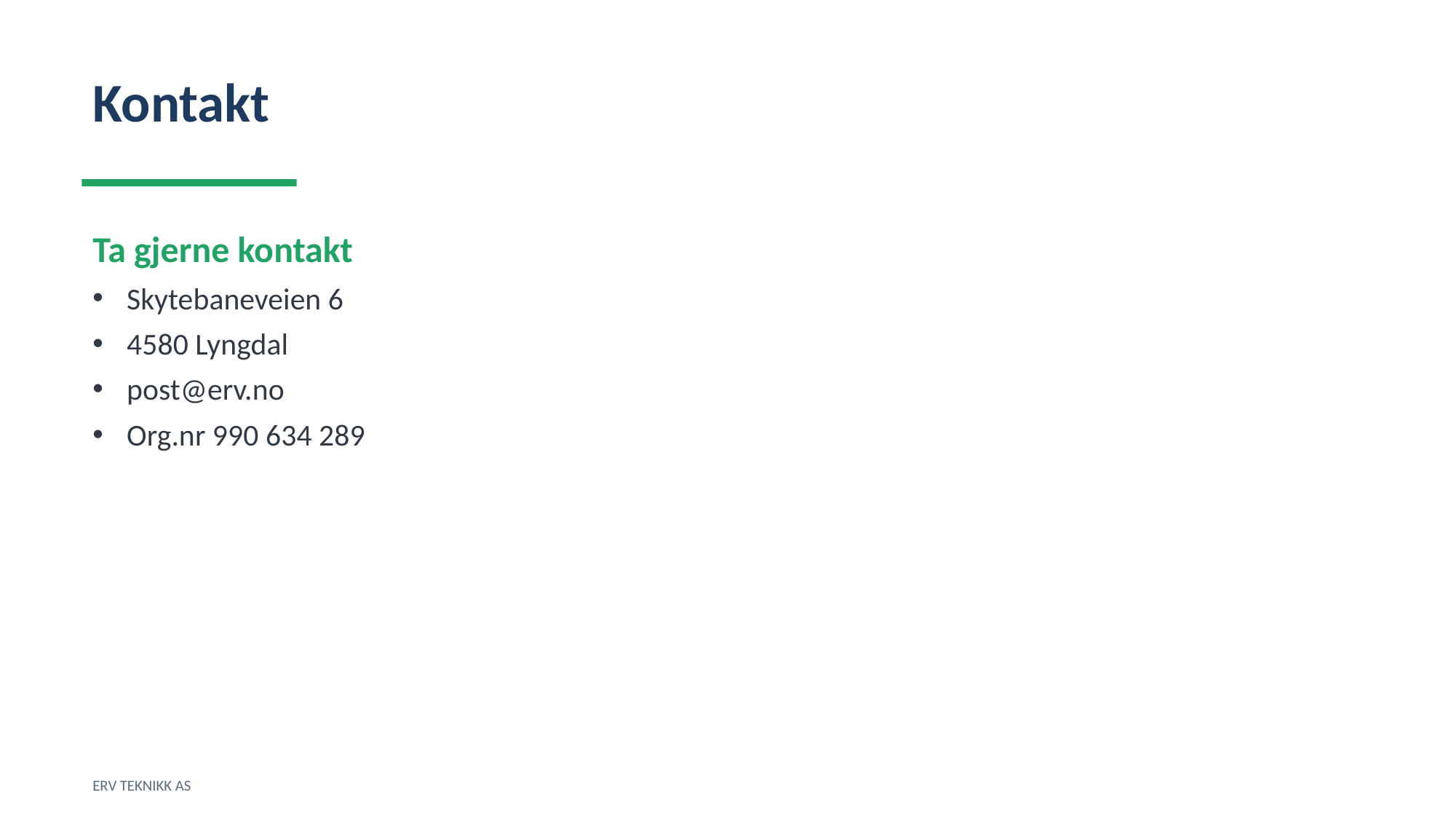

Kontakt

Ta gjerne kontakt
Skytebaneveien 6
4580 Lyngdal
post@erv.no
Org.nr 990 634 289
ERV TEKNIKK AS